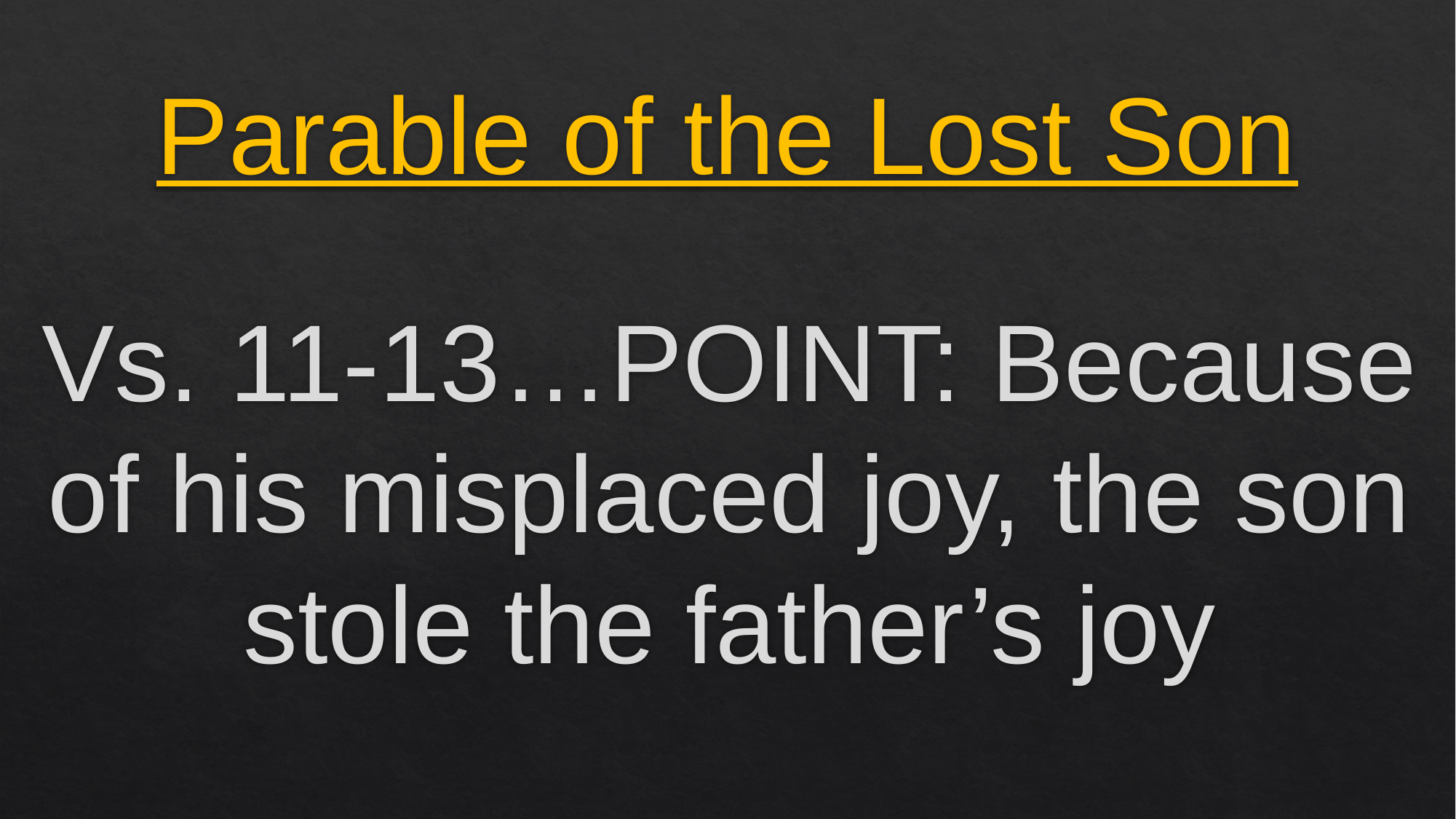

# Parable of the Lost Son
Vs. 11-13…POINT: Because of his misplaced joy, the son stole the father’s joy